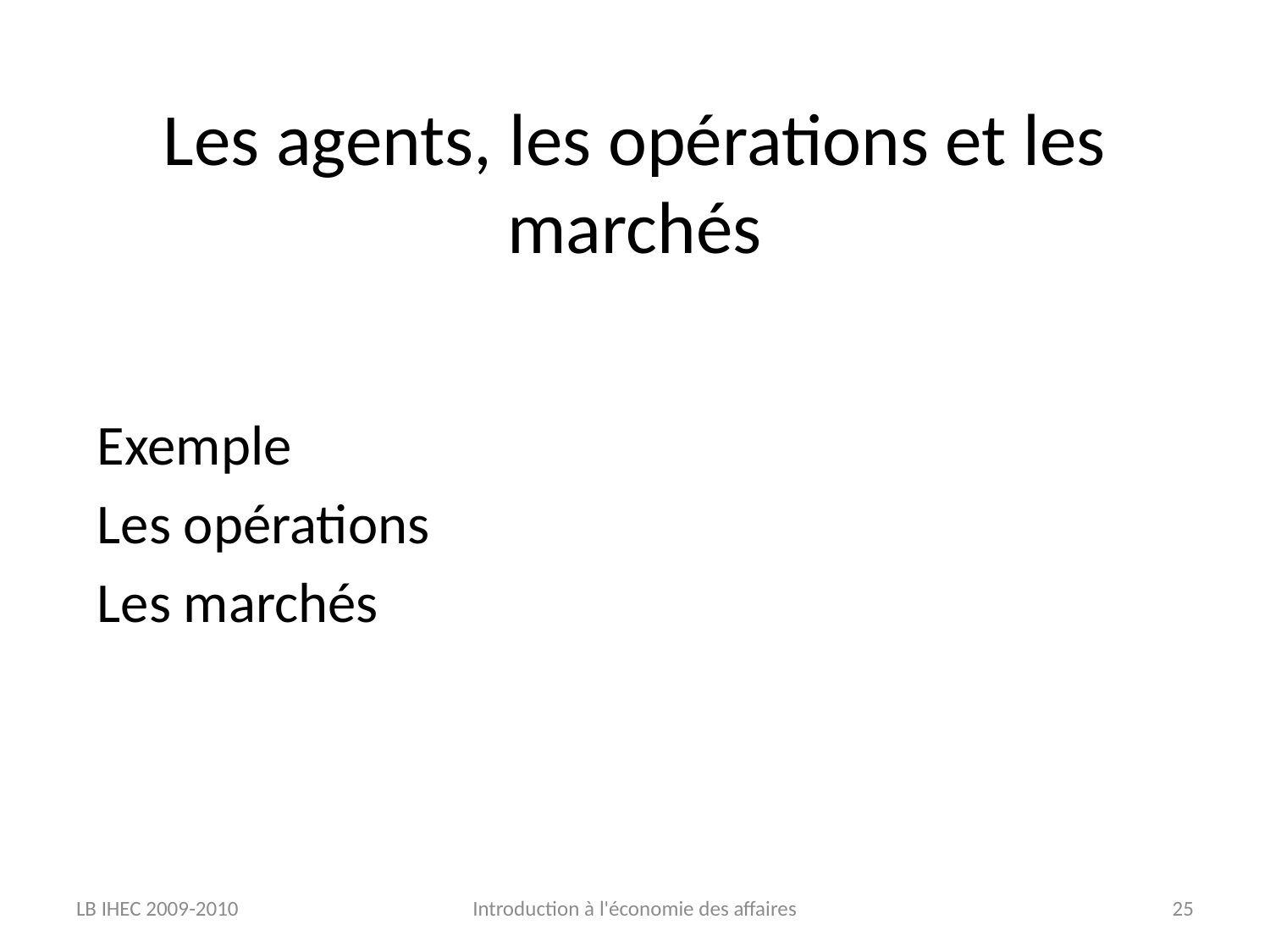

# Les agents, les opérations et les marchés
Exemple
Les opérations
Les marchés
LB IHEC 2009-2010
Introduction à l'économie des affaires
25